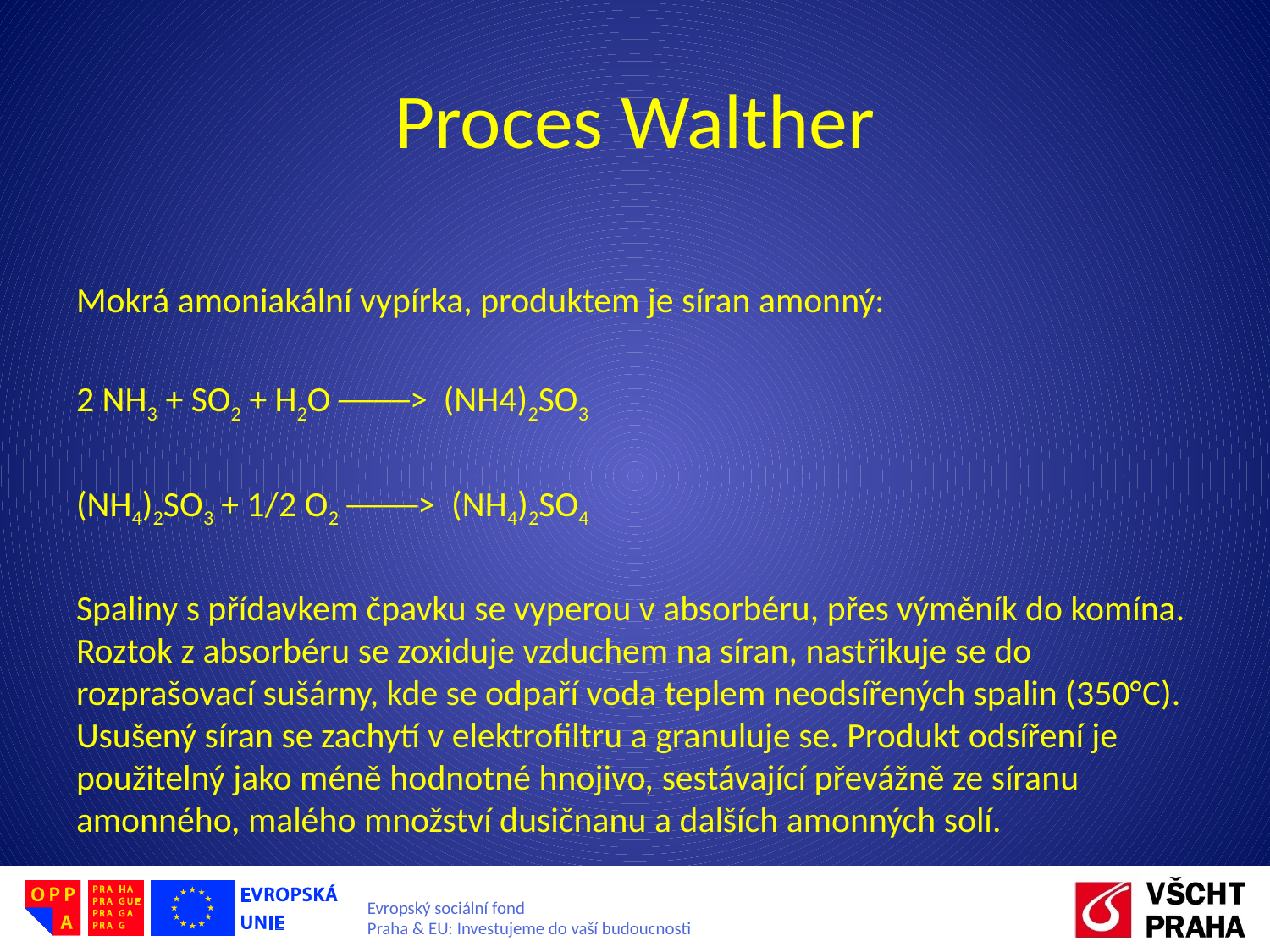

# Proces Walther

Mokrá amoniakální vypírka, produktem je síran amonný:

2 NH3 + SO2 + H2O ────>  (NH4)2SO3

(NH4)2SO3 + 1/2 O2 ────>  (NH4)2SO4

Spaliny s přídavkem čpavku se vyperou v absorbéru, přes výměník do komína. Roztok z absorbéru se zoxiduje vzduchem na síran, nastřikuje se do rozprašovací sušárny, kde se odpaří voda teplem neodsířených spalin (350°C). Usušený síran se zachytí v elektrofiltru a granuluje se. Produkt odsíření je použitelný jako méně hodnotné hnojivo, sestávající převážně ze síranu amonného, malého množství dusičnanu a dalších amonných solí.